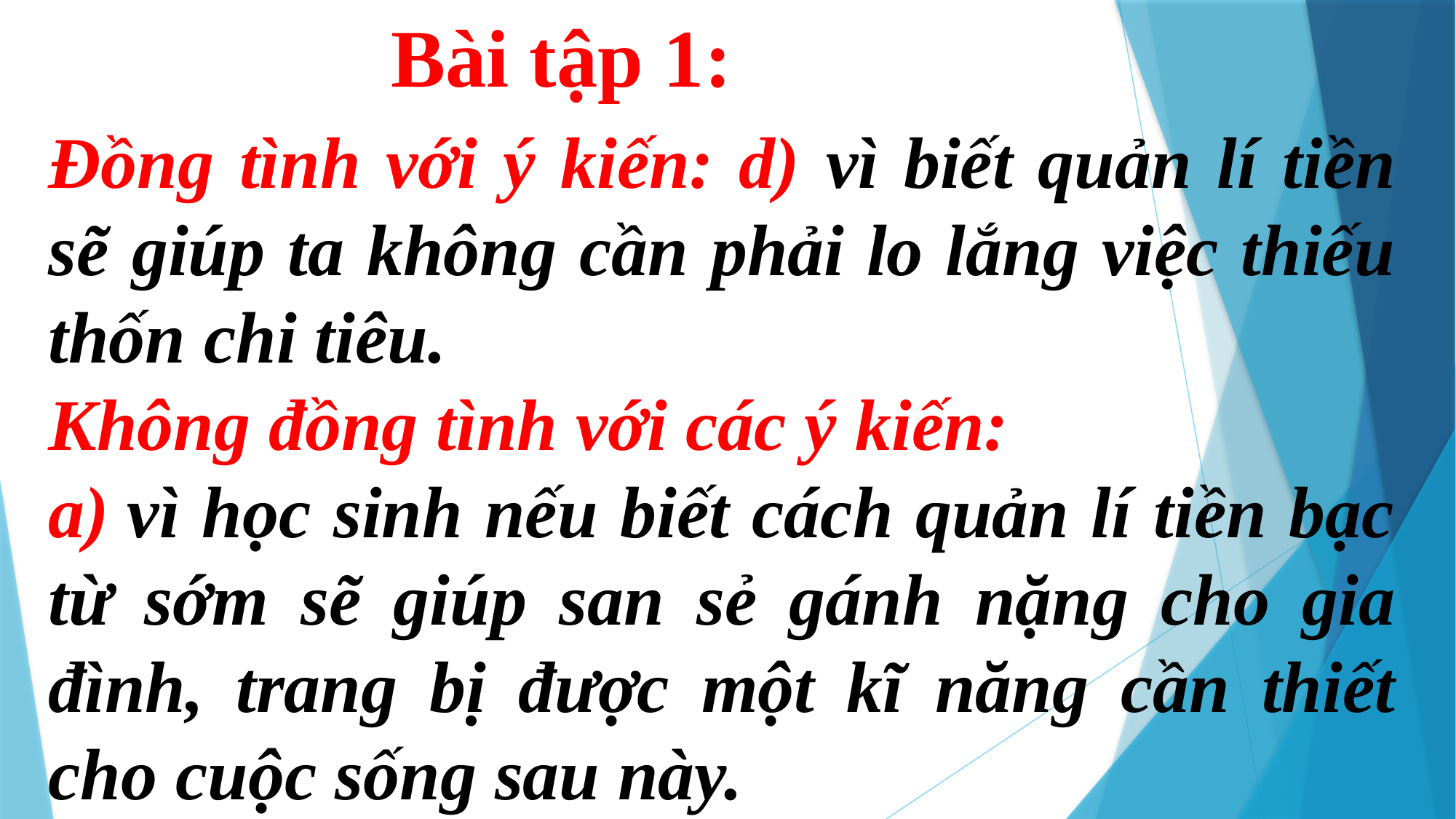

Bài tập 1:
Đồng tình với ý kiến: d) vì biết quản lí tiền sẽ giúp ta không cần phải lo lắng việc thiếu thốn chi tiêu.
Không đồng tình với các ý kiến:
a) vì học sinh nếu biết cách quản lí tiền bạc từ sớm sẽ giúp san sẻ gánh nặng cho gia đình, trang bị được một kĩ năng cần thiết cho cuộc sống sau này.